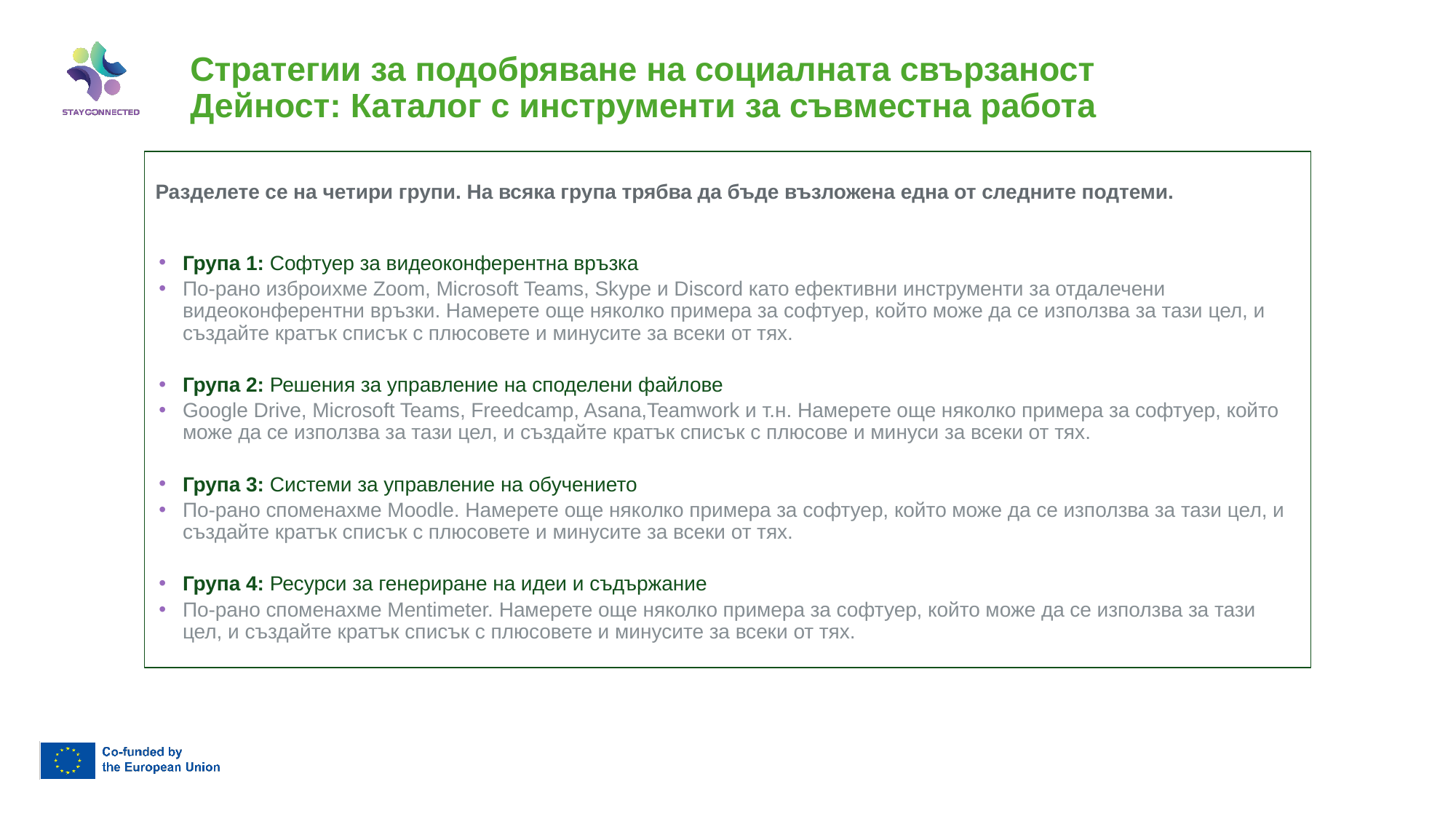

# Стратегии за подобряване на социалната свързаност Дейност: Каталог с инструменти за съвместна работа

Разделете се на четири групи. На всяка група трябва да бъде възложена една от следните подтеми.

Група 1: Софтуер за видеоконферентна връзка
По-рано изброихме Zoom, Microsoft Teams, Skype и Discord като ефективни инструменти за отдалечени видеоконферентни връзки. Намерете още няколко примера за софтуер, който може да се използва за тази цел, и създайте кратък списък с плюсовете и минусите за всеки от тях.

Група 2: Решения за управление на споделени файлове
Google Drive, Microsoft Teams, Freedcamp, Asana,Teamwork и т.н. Намерете още няколко примера за софтуер, който може да се използва за тази цел, и създайте кратък списък с плюсове и минуси за всеки от тях.

Група 3: Системи за управление на обучението
По-рано споменахме Moodle. Намерете още няколко примера за софтуер, който може да се използва за тази цел, и създайте кратък списък с плюсовете и минусите за всеки от тях.

Група 4: Ресурси за генериране на идеи и съдържание
По-рано споменахме Mentimeter. Намерете още няколко примера за софтуер, който може да се използва за тази цел, и създайте кратък списък с плюсовете и минусите за всеки от тях.